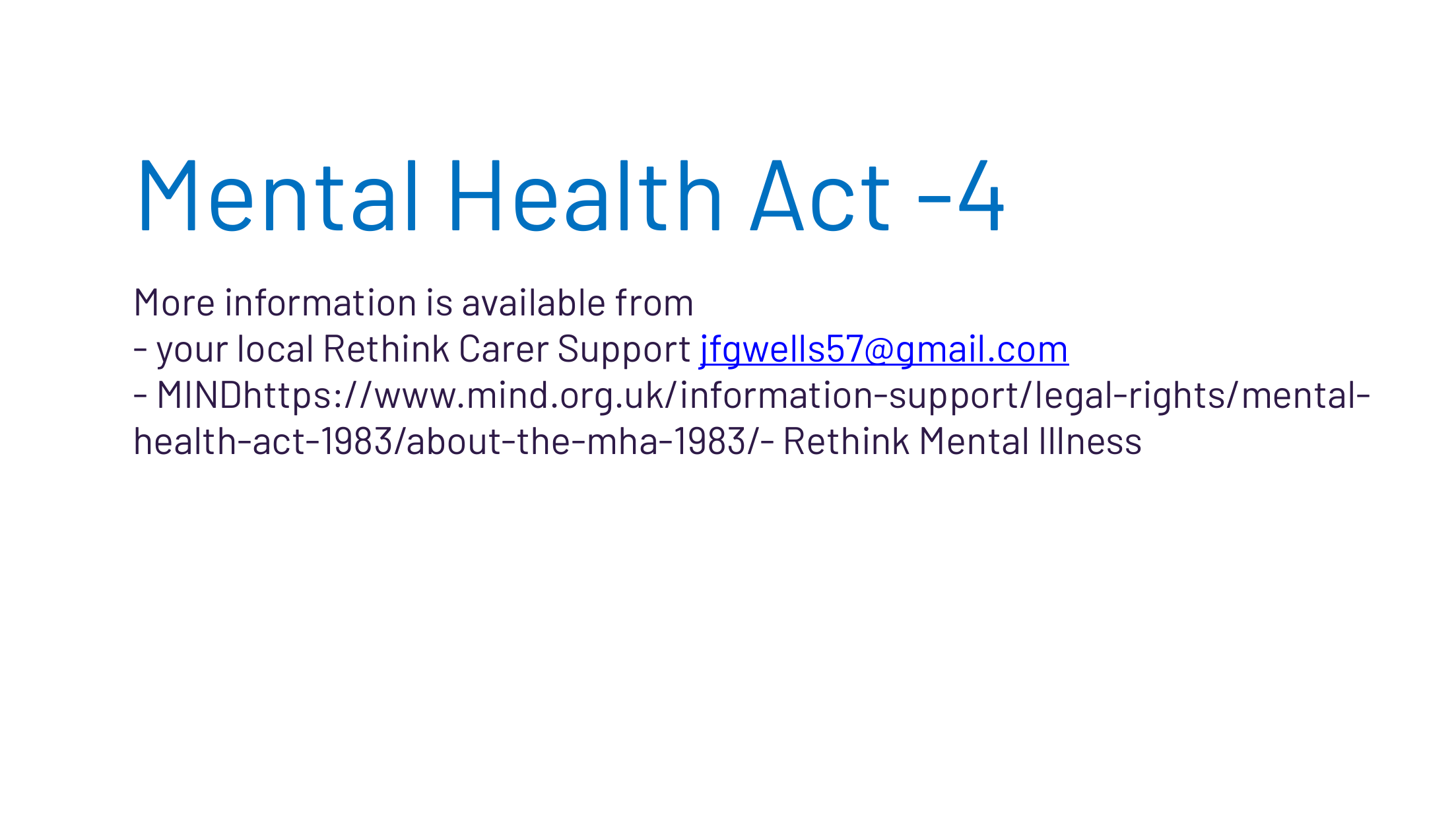

# Mental Health Act -4
More information is available from
- your local Rethink Carer Support jfgwells57@gmail.com
- MINDhttps://www.mind.org.uk/information-support/legal-rights/mental-health-act-1983/about-the-mha-1983/- Rethink Mental Illness